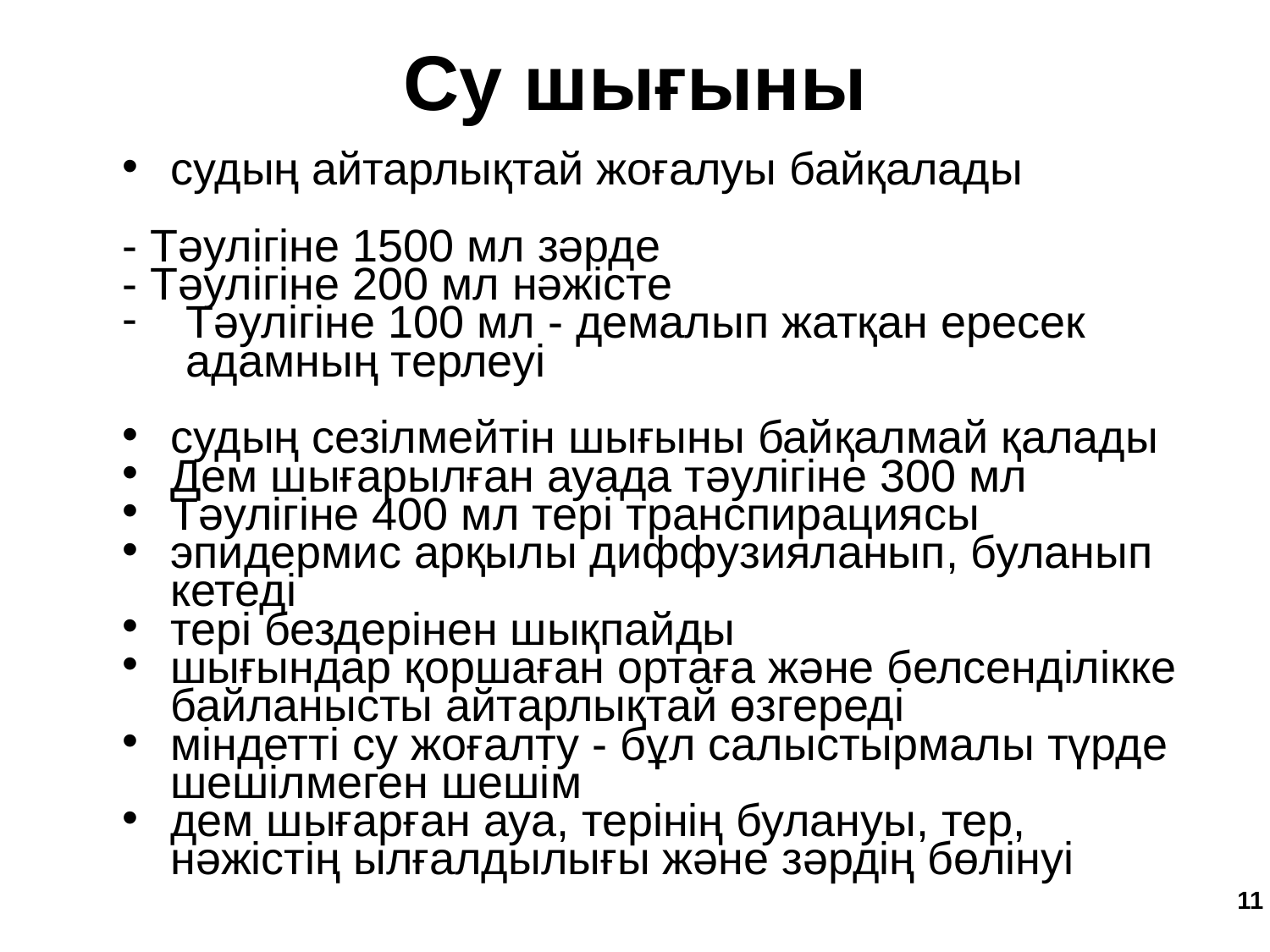

Су шығыны
судың айтарлықтай жоғалуы байқалады

- Тәулігіне 1500 мл зәрде
- Тәулігіне 200 мл нәжісте
Тәулігіне 100 мл - демалып жатқан ересек адамның терлеуі

судың сезілмейтін шығыны байқалмай қалады
Дем шығарылған ауада тәулігіне 300 мл
Тәулігіне 400 мл тері транспирациясы
эпидермис арқылы диффузияланып, буланып кетеді
тері бездерінен шықпайды
шығындар қоршаған ортаға және белсенділікке байланысты айтарлықтай өзгереді
міндетті су жоғалту - бұл салыстырмалы түрде шешілмеген шешім
дем шығарған ауа, терінің булануы, тер, нәжістің ылғалдылығы және зәрдің бөлінуі
11